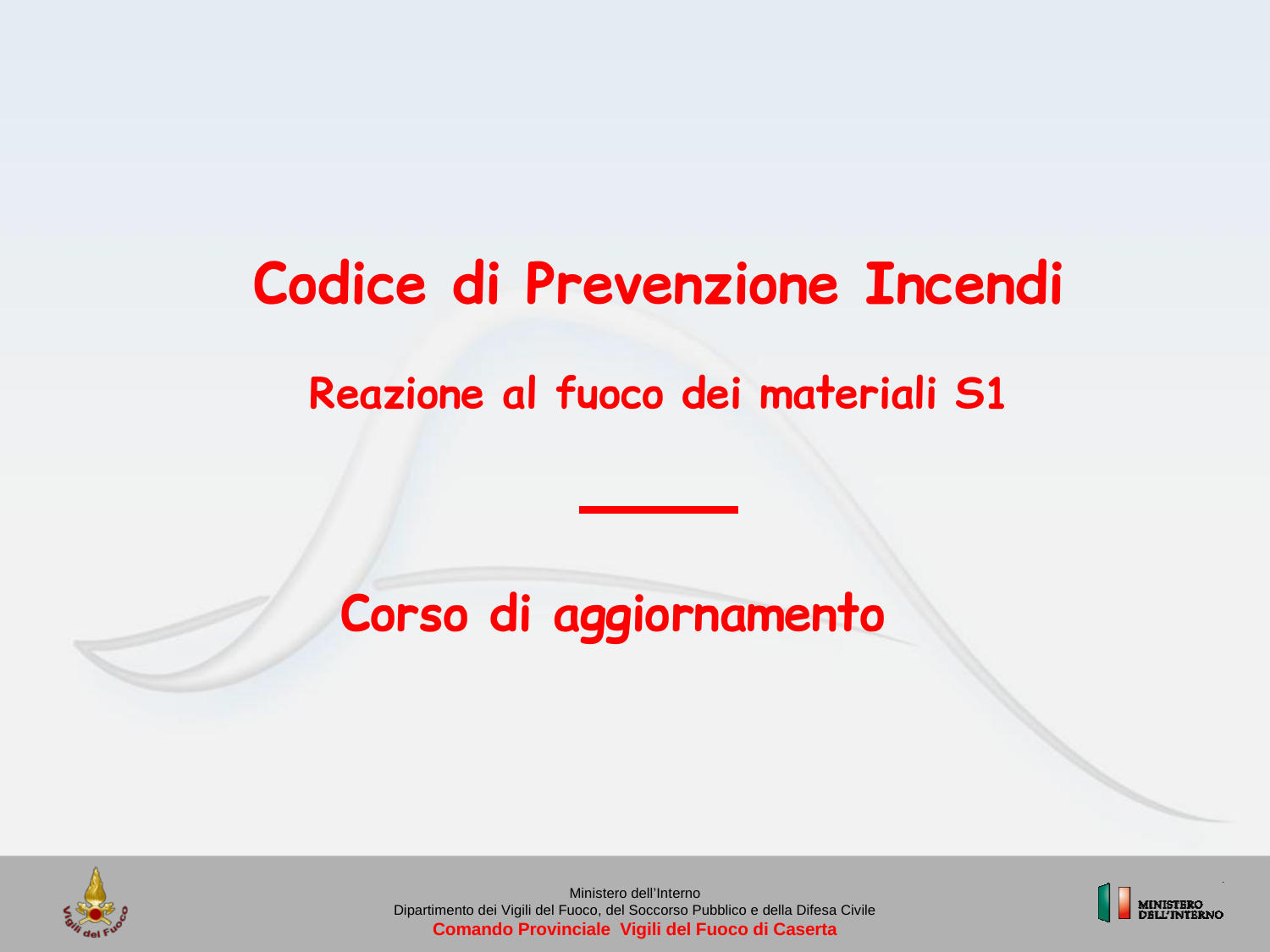

Codice di Prevenzione Incendi
Reazione al fuoco dei materiali S1

Corso di aggiornamento

Ministero dell’Interno
Dipartimento dei Vigili del Fuoco, del Soccorso Pubblico e della Difesa Civile
Comando Provinciale  Vigili del Fuoco di Caserta